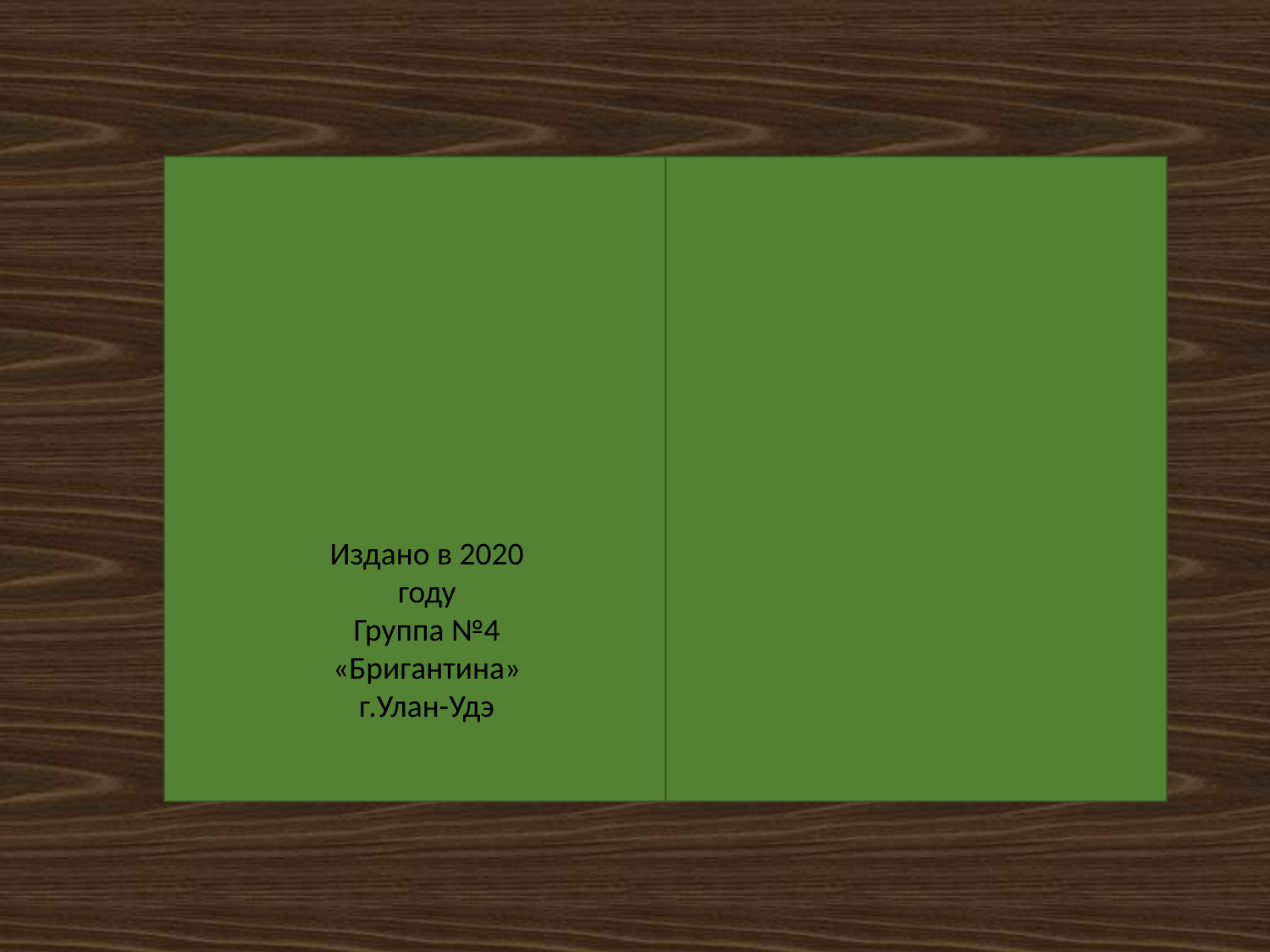

Издано в 2020 году
Группа №4 «Бригантина»
г.Улан-Удэ